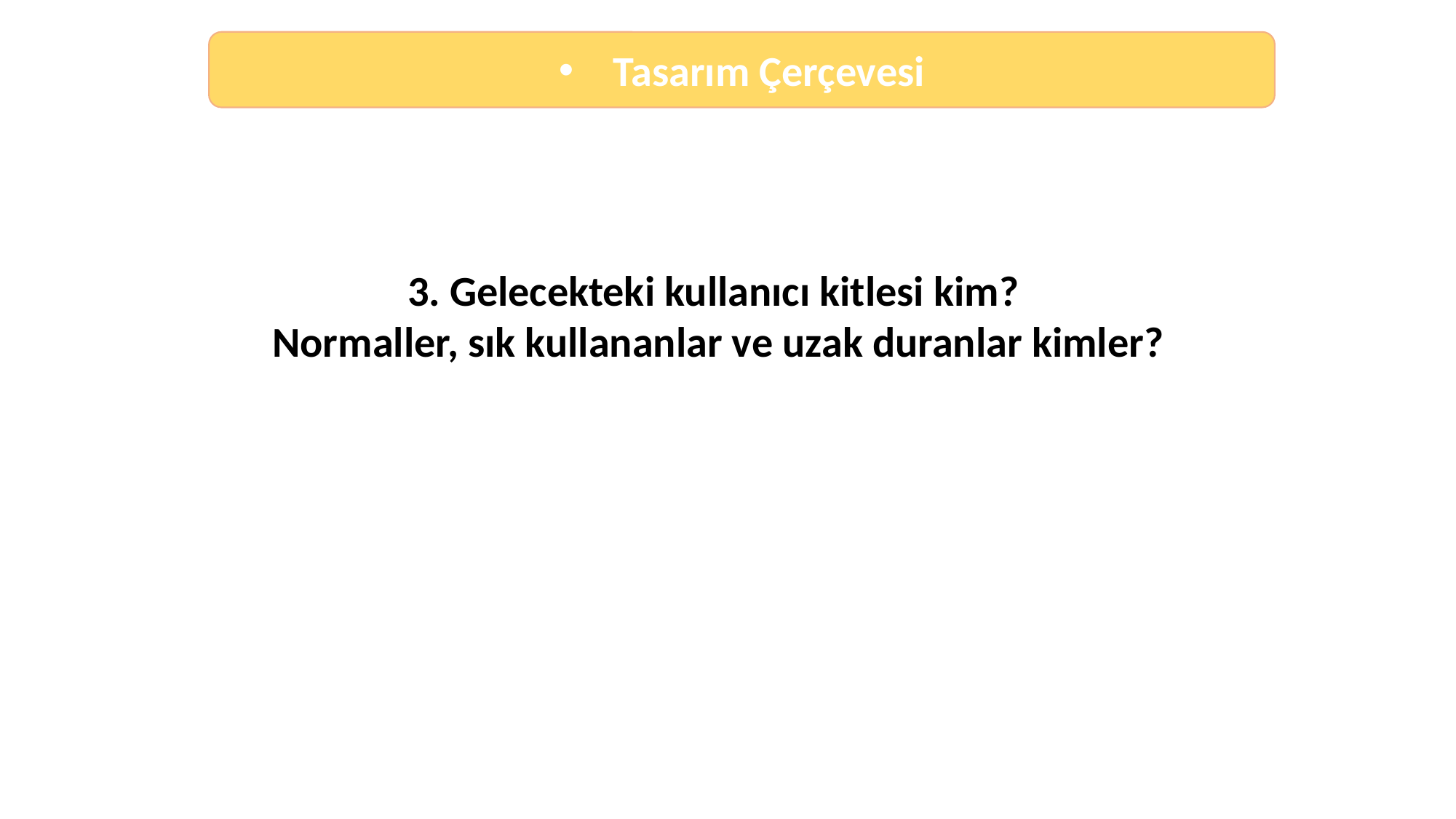

Tasarım Çerçevesi
3. Gelecekteki kullanıcı kitlesi kim?
Normaller, sık kullananlar ve uzak duranlar kimler?